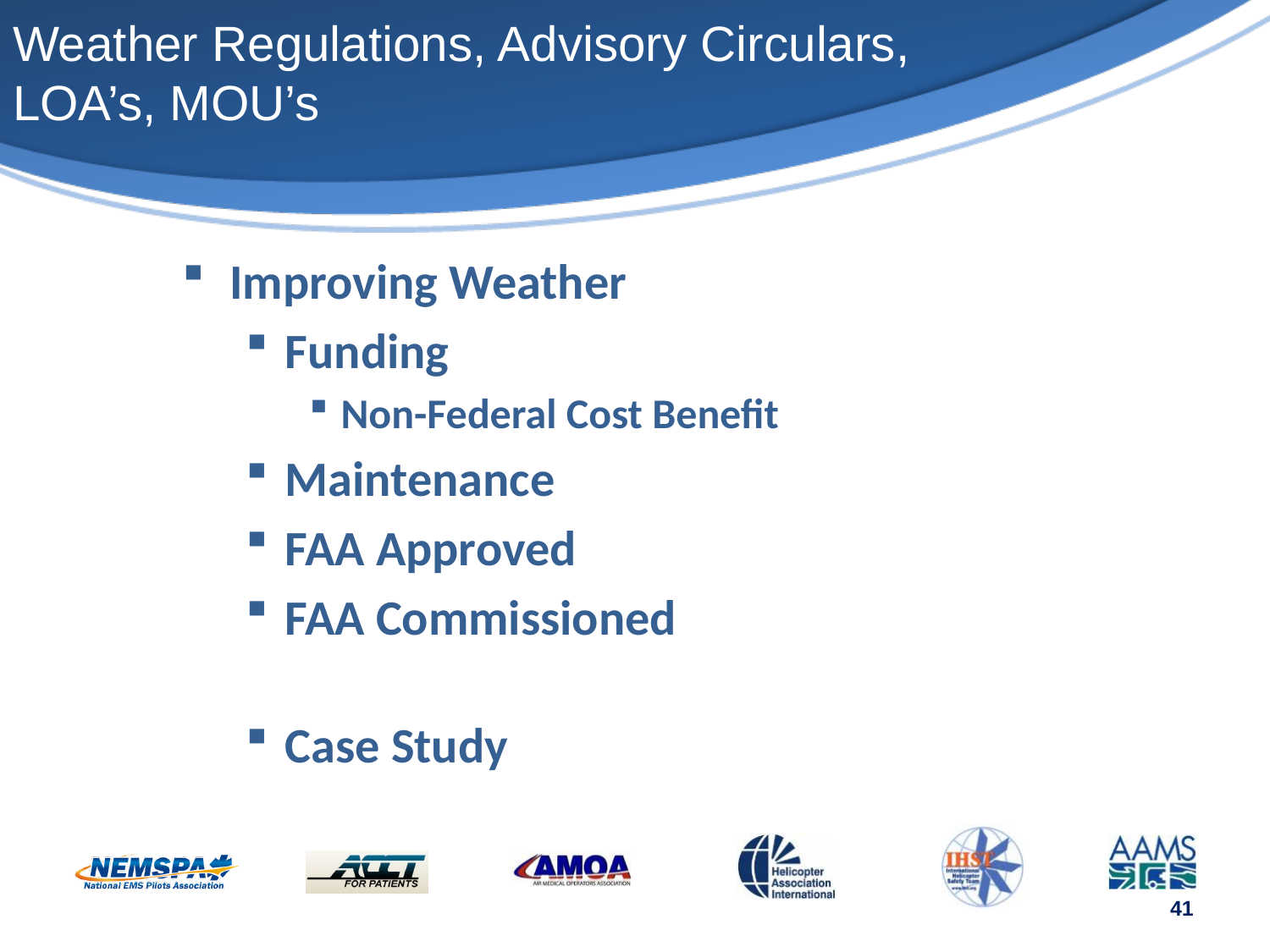

# Weather Regulations, Advisory Circulars, LOA’s, MOU’s
Improving Weather
Funding
Non-Federal Cost Benefit
Maintenance
FAA Approved
FAA Commissioned

Case Study

41